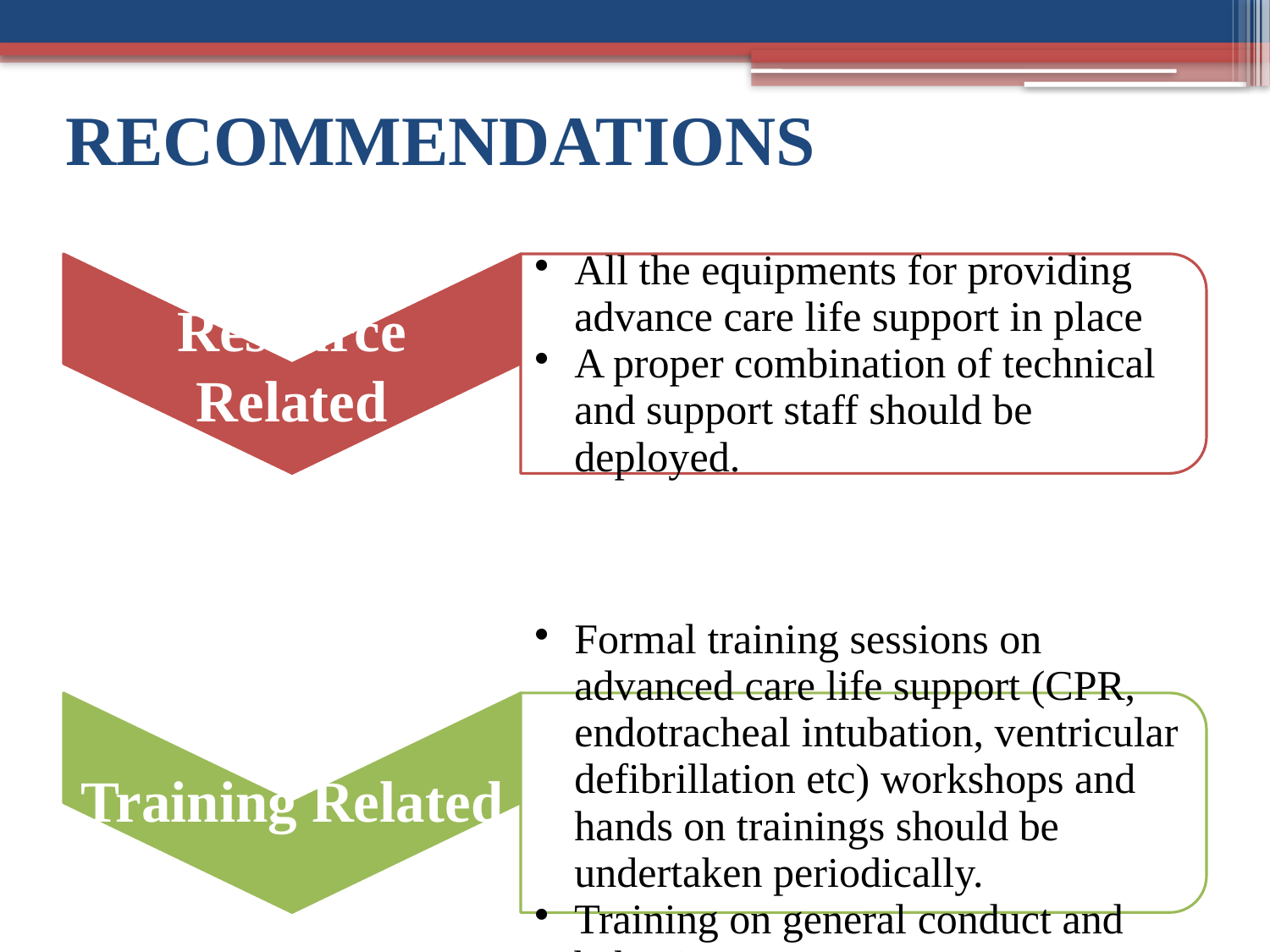

# RECOMMENDATIONS
All the equipments for providing advance care life support in place
A proper combination of technical and support staff should be deployed.
Training Related
Formal training sessions on advanced care life support (CPR, endotracheal intubation, ventricular defibrillation etc) workshops and hands on trainings should be undertaken periodically.
Resource Related